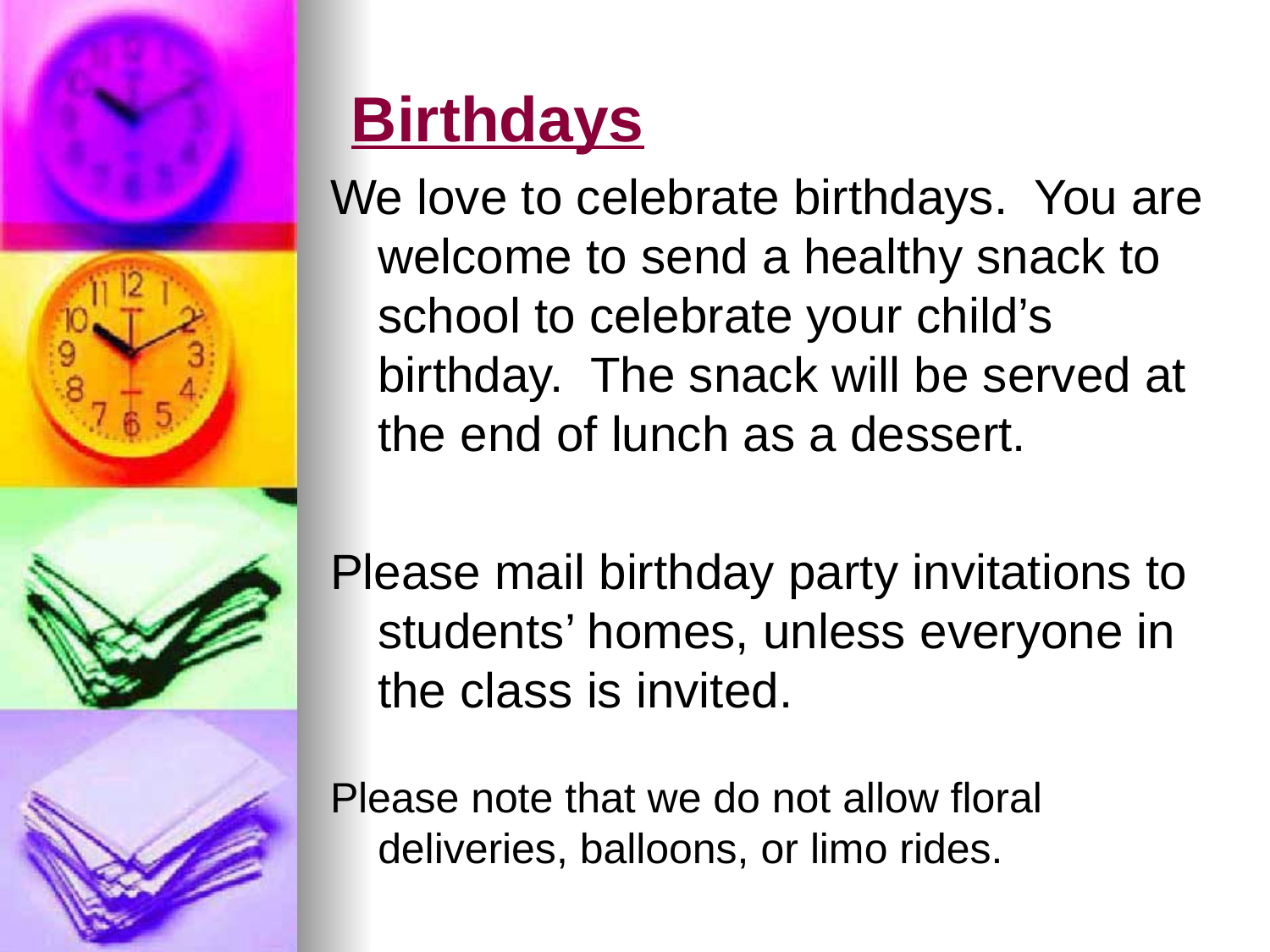

Birthdays
We love to celebrate birthdays.  You are welcome to send a healthy snack to school to celebrate your child’s birthday.  The snack will be served at the end of lunch as a dessert.

Please mail birthday party invitations to students’ homes, unless everyone in the class is invited.

Please note that we do not allow floral deliveries, balloons, or limo rides.